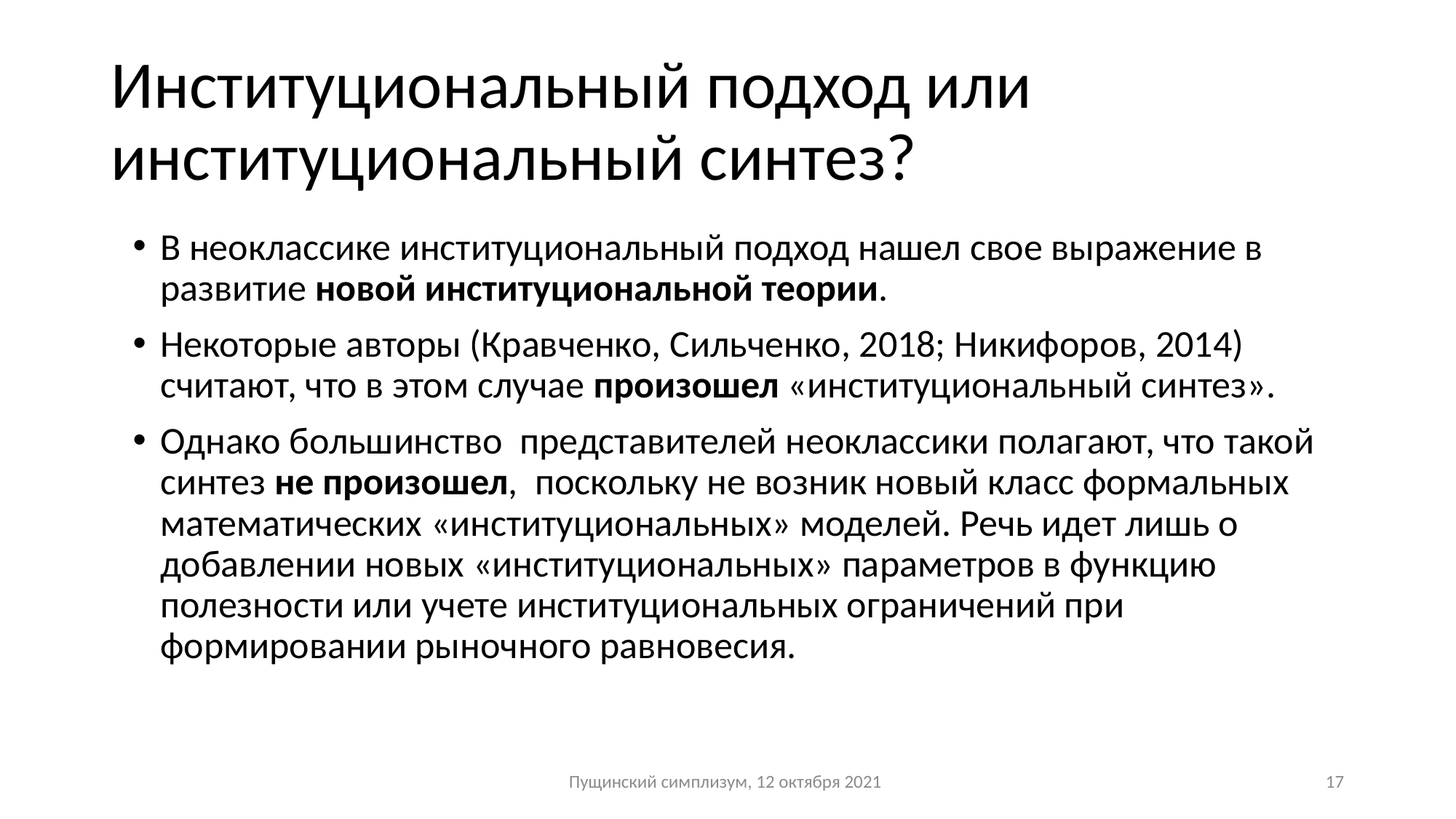

# Институциональный подход или институциональный синтез?
В неоклассике институциональный подход нашел свое выражение в развитие новой институциональной теории.
Некоторые авторы (Кравченко, Сильченко, 2018; Никифоров, 2014) считают, что в этом случае произошел «институциональный синтез».
Однако большинство  представителей неоклассики полагают, что такой синтез не произошел,  поскольку не возник новый класс формальных математических «институциональных» моделей. Речь идет лишь о добавлении новых «институциональных» параметров в функцию полезности или учете институциональных ограничений при формировании рыночного равновесия.
Пущинский симплизум, 12 октября 2021
17